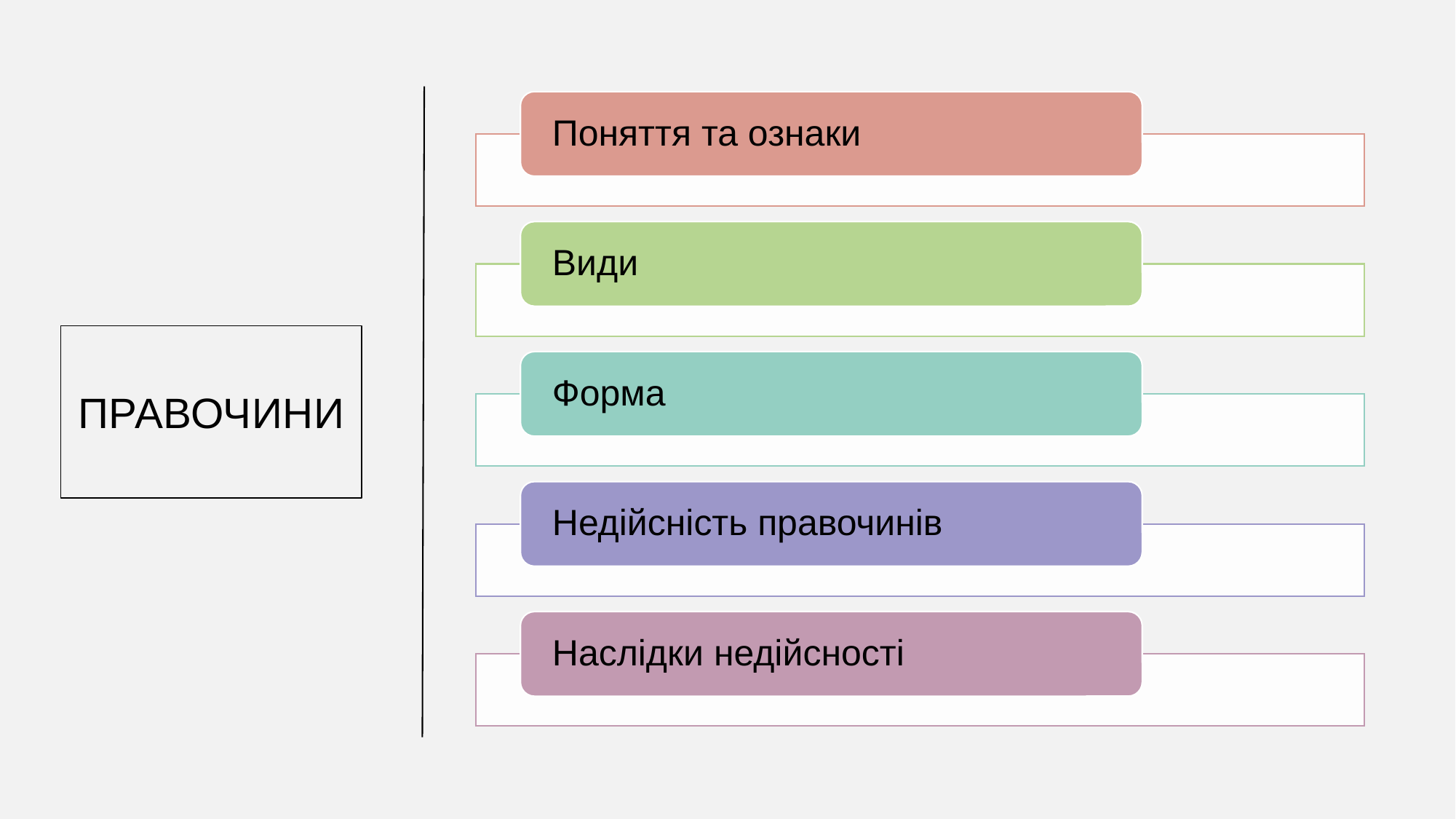

Поняття та ознаки
Види
Форма
Недійсність правочинів
Наслідки недійсності
# Правочини